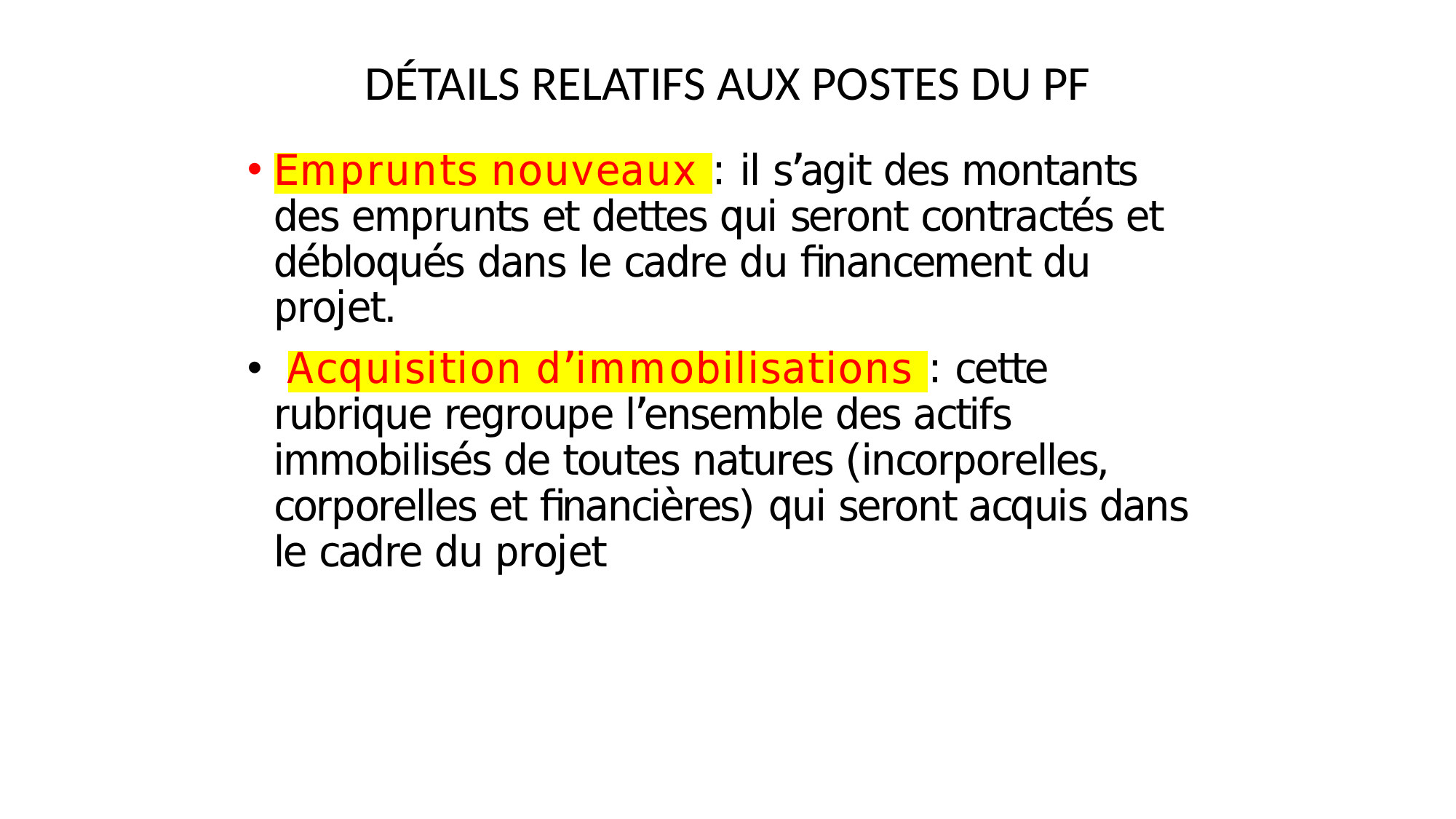

# DÉTAILS RELATIFS AUX POSTES DU PF
Emprunts nouveaux : il s’agit des montants des emprunts et dettes qui seront contractés et débloqués dans le cadre du financement du projet.
 Acquisition d’immobilisations : cette rubrique regroupe l’ensemble des actifs immobilisés de toutes natures (incorporelles, corporelles et financières) qui seront acquis dans le cadre du projet